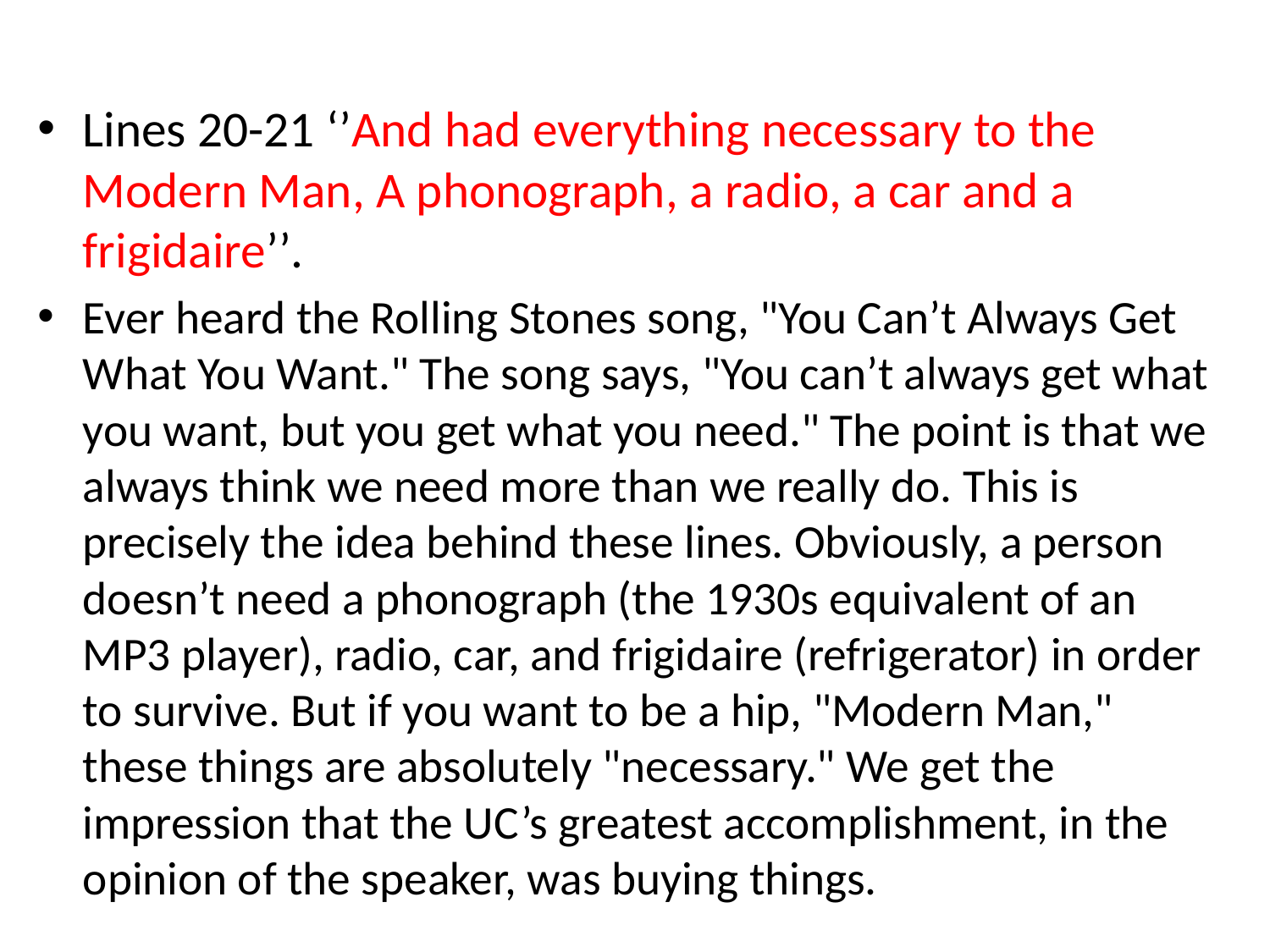

Lines 20-21 ‘’And had everything necessary to the Modern Man, A phonograph, a radio, a car and a frigidaire’’.
Ever heard the Rolling Stones song, "You Can’t Always Get What You Want." The song says, "You can’t always get what you want, but you get what you need." The point is that we always think we need more than we really do. This is precisely the idea behind these lines. Obviously, a person doesn’t need a phonograph (the 1930s equivalent of an MP3 player), radio, car, and frigidaire (refrigerator) in order to survive. But if you want to be a hip, "Modern Man," these things are absolutely "necessary." We get the impression that the UC’s greatest accomplishment, in the opinion of the speaker, was buying things.
#